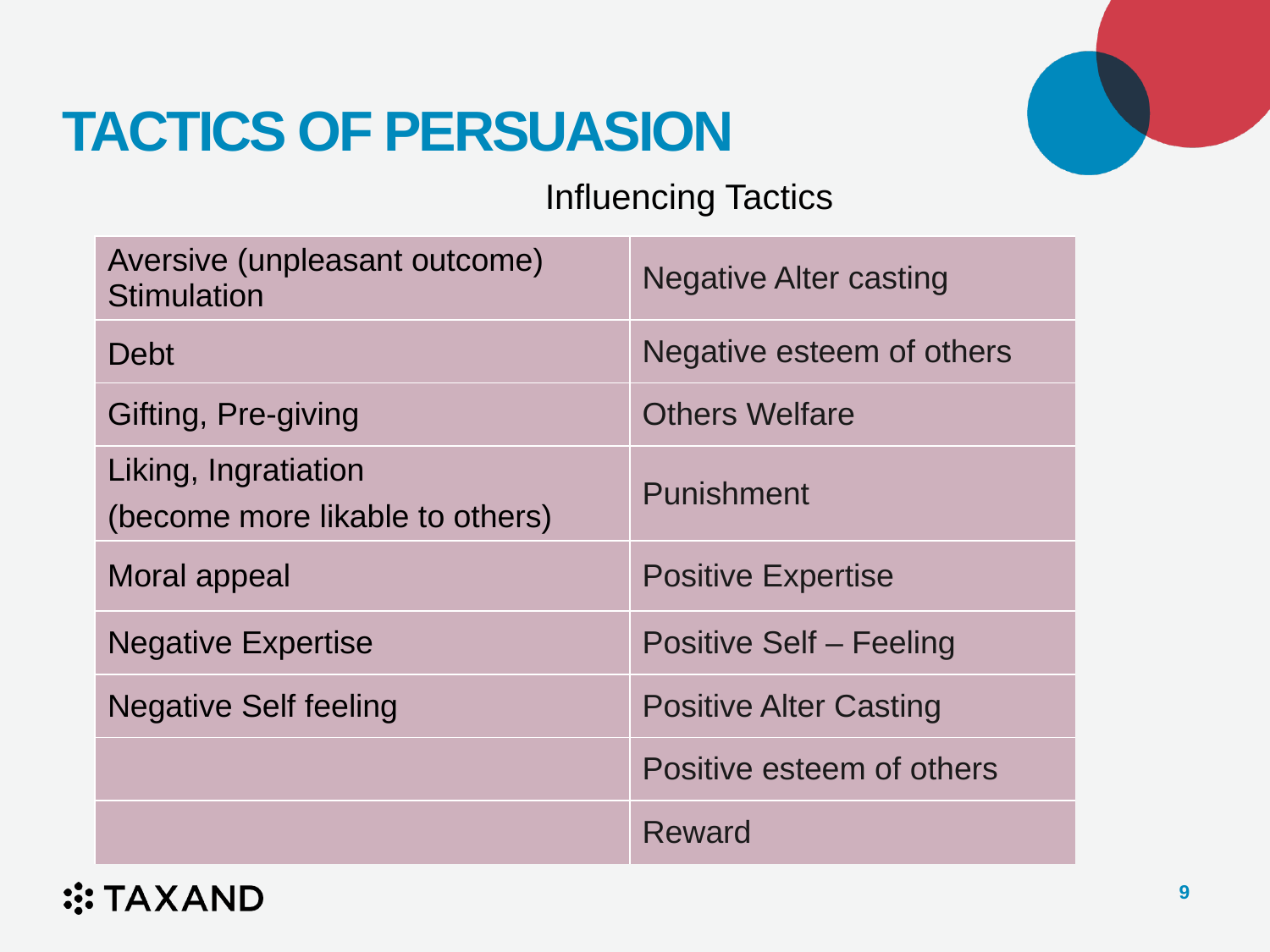

# TACTICS OF PERSUASION
Influencing Tactics

| Aversive (unpleasant outcome) Stimulation | Negative Alter casting |
| --- | --- |
| Debt | Negative esteem of others |
| Gifting, Pre-giving | Others Welfare |
| Liking, Ingratiation (become more likable to others) | Punishment |
| Moral appeal | Positive Expertise |
| Negative Expertise | Positive Self – Feeling |
| Negative Self feeling | Positive Alter Casting |
|  | Positive esteem of others |
|  | Reward |
9